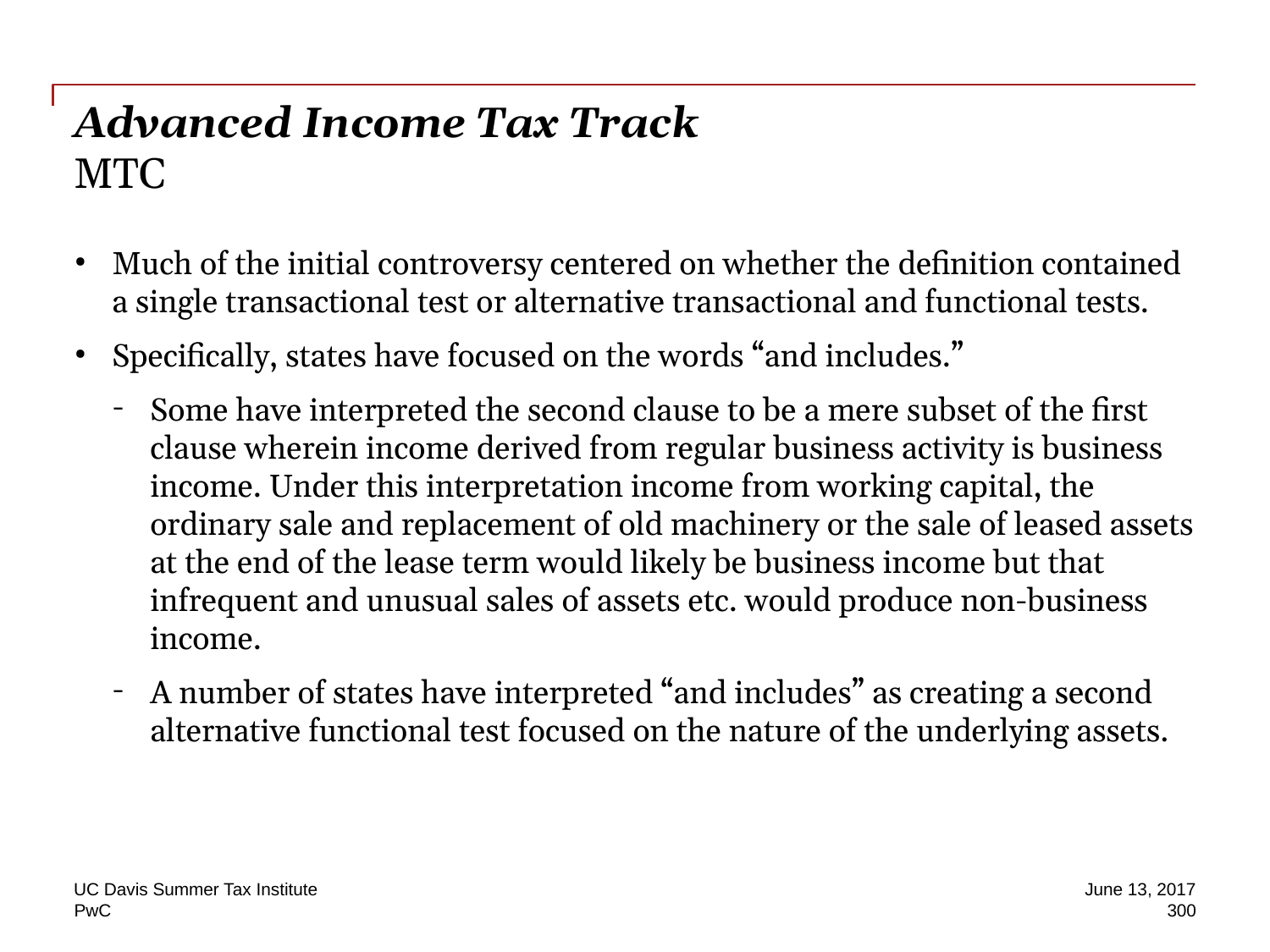

# Advanced Income Tax Track MTC
Much of the initial controversy centered on whether the definition contained a single transactional test or alternative transactional and functional tests.
Specifically, states have focused on the words “and includes.”
Some have interpreted the second clause to be a mere subset of the first clause wherein income derived from regular business activity is business income. Under this interpretation income from working capital, the ordinary sale and replacement of old machinery or the sale of leased assets at the end of the lease term would likely be business income but that infrequent and unusual sales of assets etc. would produce non-business income.
A number of states have interpreted “and includes” as creating a second alternative functional test focused on the nature of the underlying assets.
UC Davis Summer Tax Institute
June 13, 2017
300